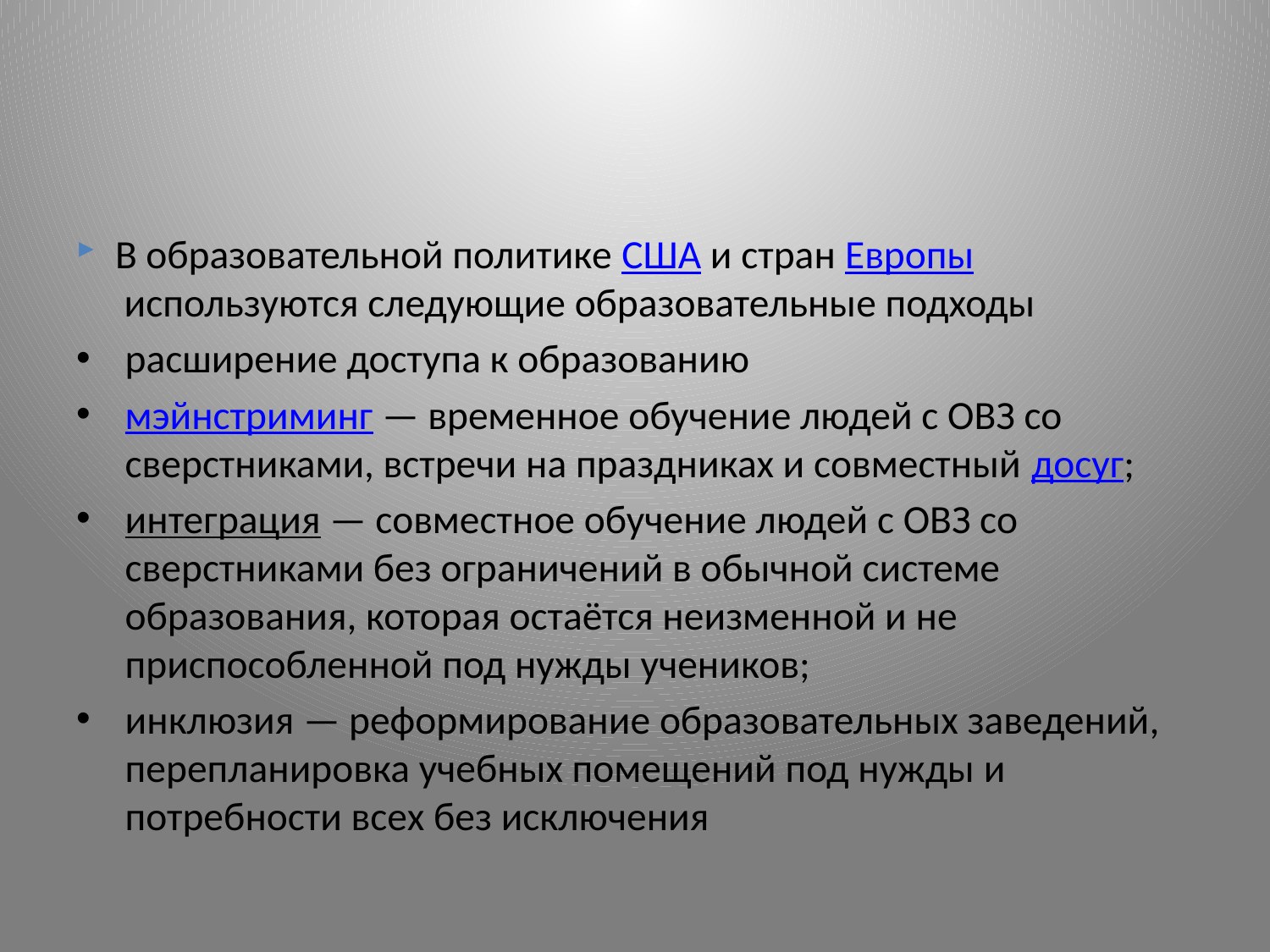

#
В образовательной политике США и стран Европы используются следующие образовательные подходы
расширение доступа к образованию
мэйнстриминг — временное обучение людей с ОВЗ со сверстниками, встречи на праздниках и совместный досуг;
интеграция — совместное обучение людей с ОВЗ со сверстниками без ограничений в обычной системе образования, которая остаётся неизменной и не приспособленной под нужды учеников;
инклюзия — реформирование образовательных заведений, перепланировка учебных помещений под нужды и потребности всех без исключения